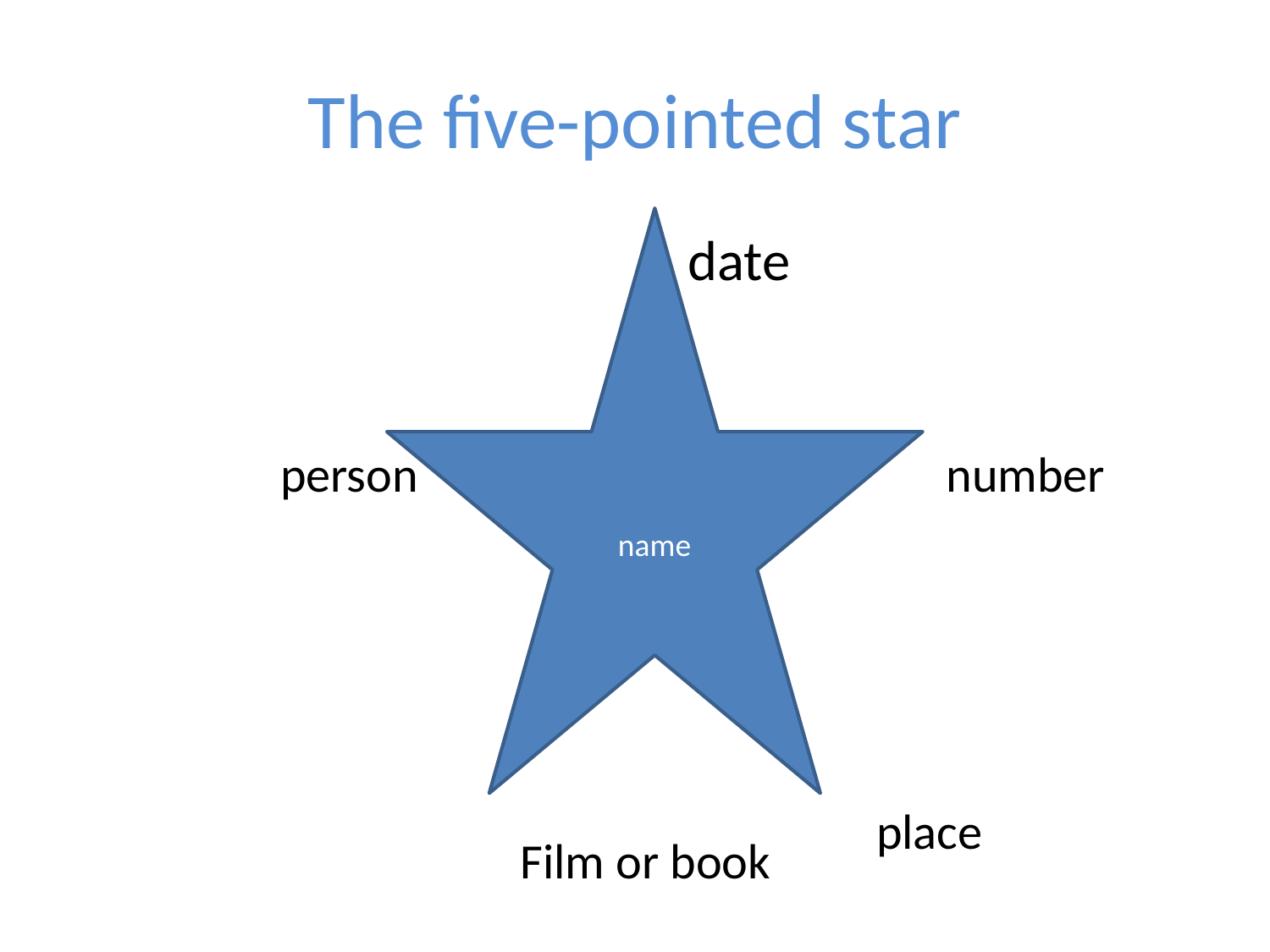

# The five-pointed star
name
date
person
number
place
Film or book